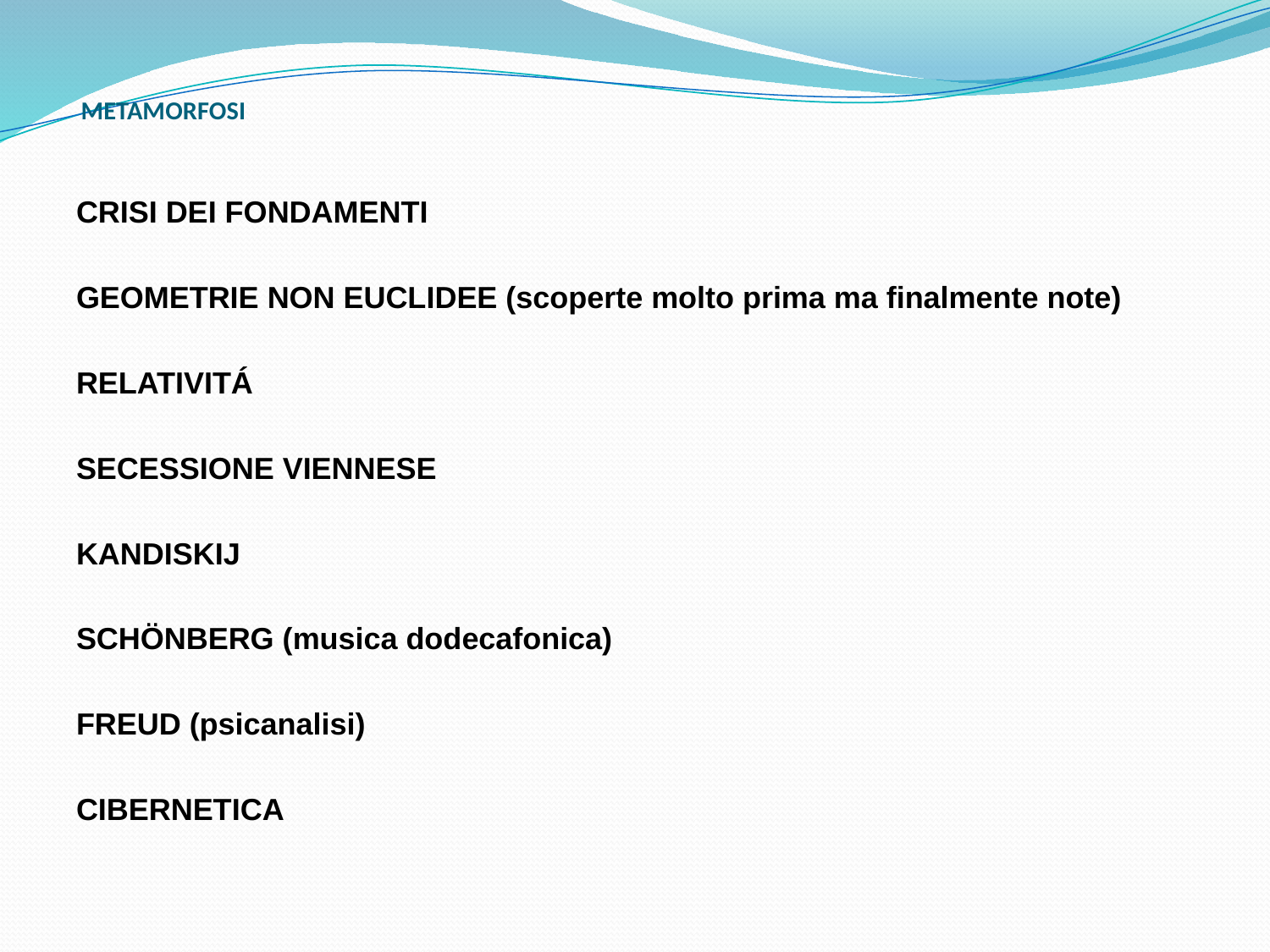

METAMORFOSI
CRISI DEI FONDAMENTI

GEOMETRIE NON EUCLIDEE (scoperte molto prima ma finalmente note)

RELATIVITÁ

SECESSIONE VIENNESE

KANDISKIJ

SCHÖNBERG (musica dodecafonica)

FREUD (psicanalisi)

CIBERNETICA